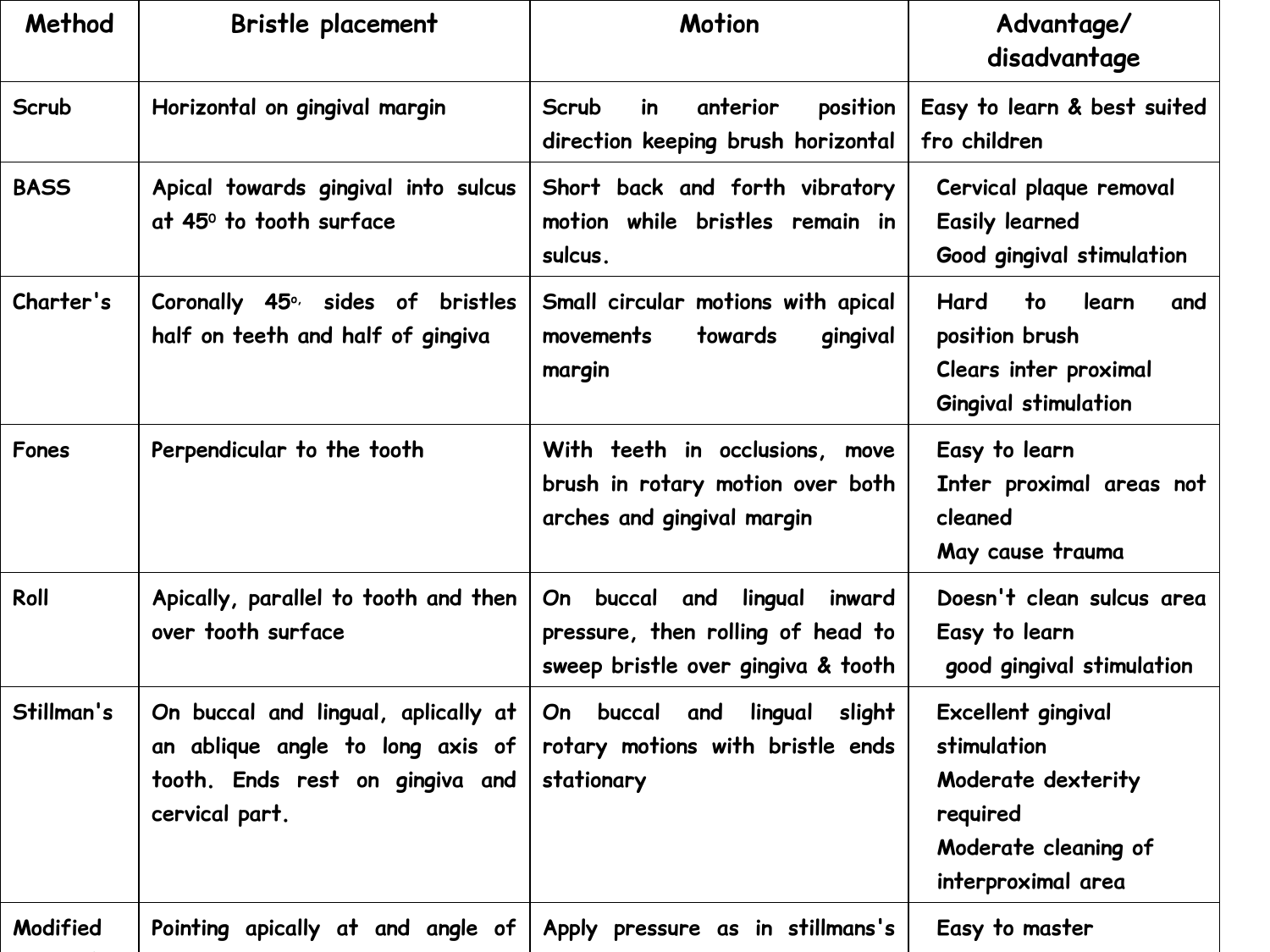

| Method | Bristle placement | Motion | Advantage/ disadvantage |
| --- | --- | --- | --- |
| Scrub | Horizontal on gingival margin | Scrub in anterior position direction keeping brush horizontal | Easy to learn & best suited fro children |
| BASS | Apical towards gingival into sulcus at 450 to tooth surface | Short back and forth vibratory motion while bristles remain in sulcus. | Cervical plaque removal Easily learned Good gingival stimulation |
| Charter's | Coronally 45o, sides of bristles half on teeth and half of gingiva | Small circular motions with apical movements towards gingival margin | Hard to learn and position brush Clears inter proximal Gingival stimulation |
| Fones | Perpendicular to the tooth | With teeth in occlusions, move brush in rotary motion over both arches and gingival margin | Easy to learn Inter proximal areas not cleaned May cause trauma |
| Roll | Apically, parallel to tooth and then over tooth surface | On buccal and lingual inward pressure, then rolling of head to sweep bristle over gingiva & tooth | Doesn't clean sulcus area Easy to learn good gingival stimulation |
| Stillman's | On buccal and lingual, aplically at an ablique angle to long axis of tooth. Ends rest on gingiva and cervical part. | On buccal and lingual slight rotary motions with bristle ends stationary | Excellent gingival stimulation Moderate dexterity required Moderate cleaning of interproximal area |
| Modified stillman's | Pointing apically at and angle of 45o to tooth surface | Apply pressure as in stillmans's method but vibrate brush and also move occlusally | Easy to master Gingival stimulation |